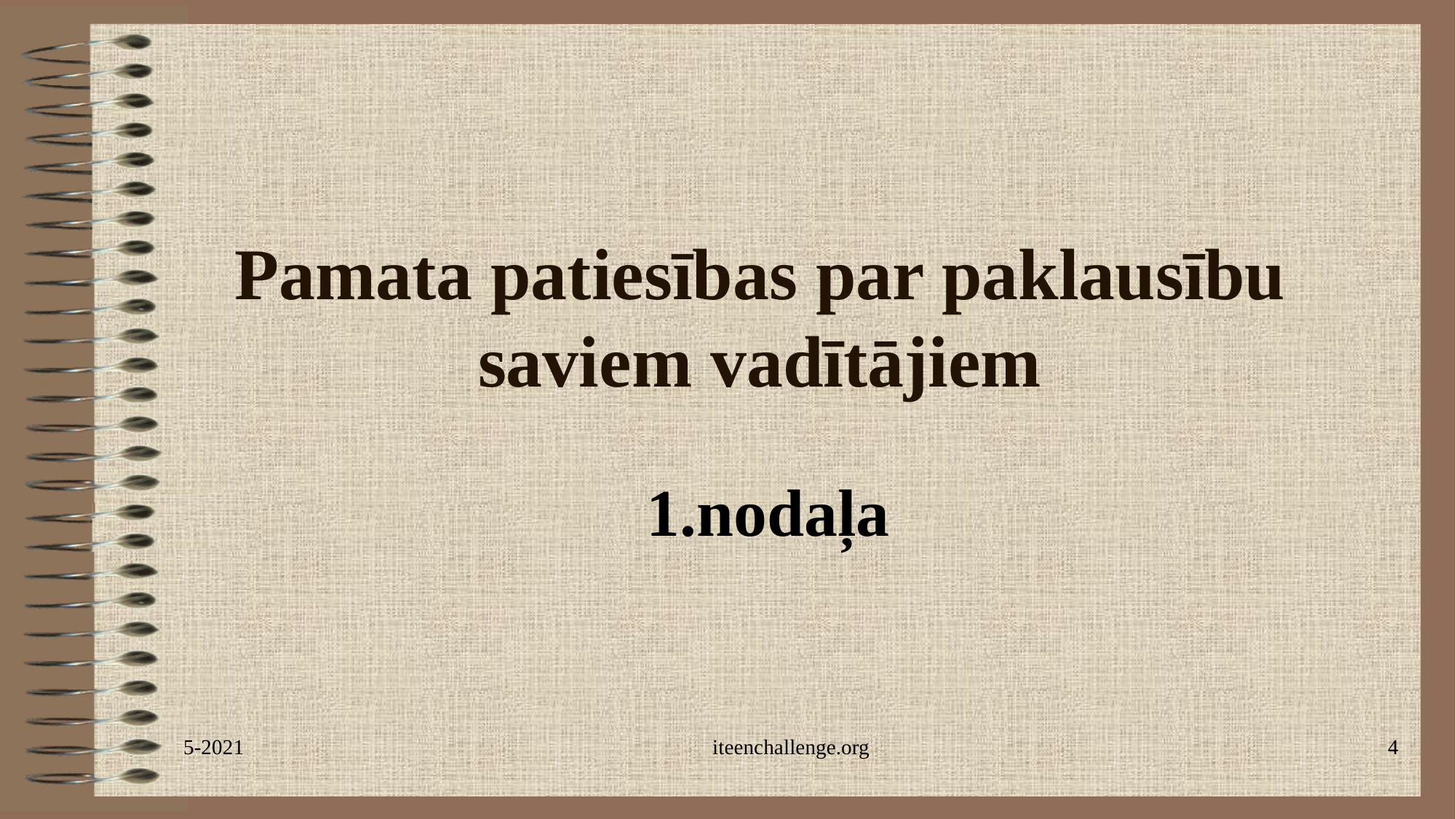

# Pamata patiesības par paklausību saviem vadītājiem
1.nodaļa
5-2021
iteenchallenge.org
4